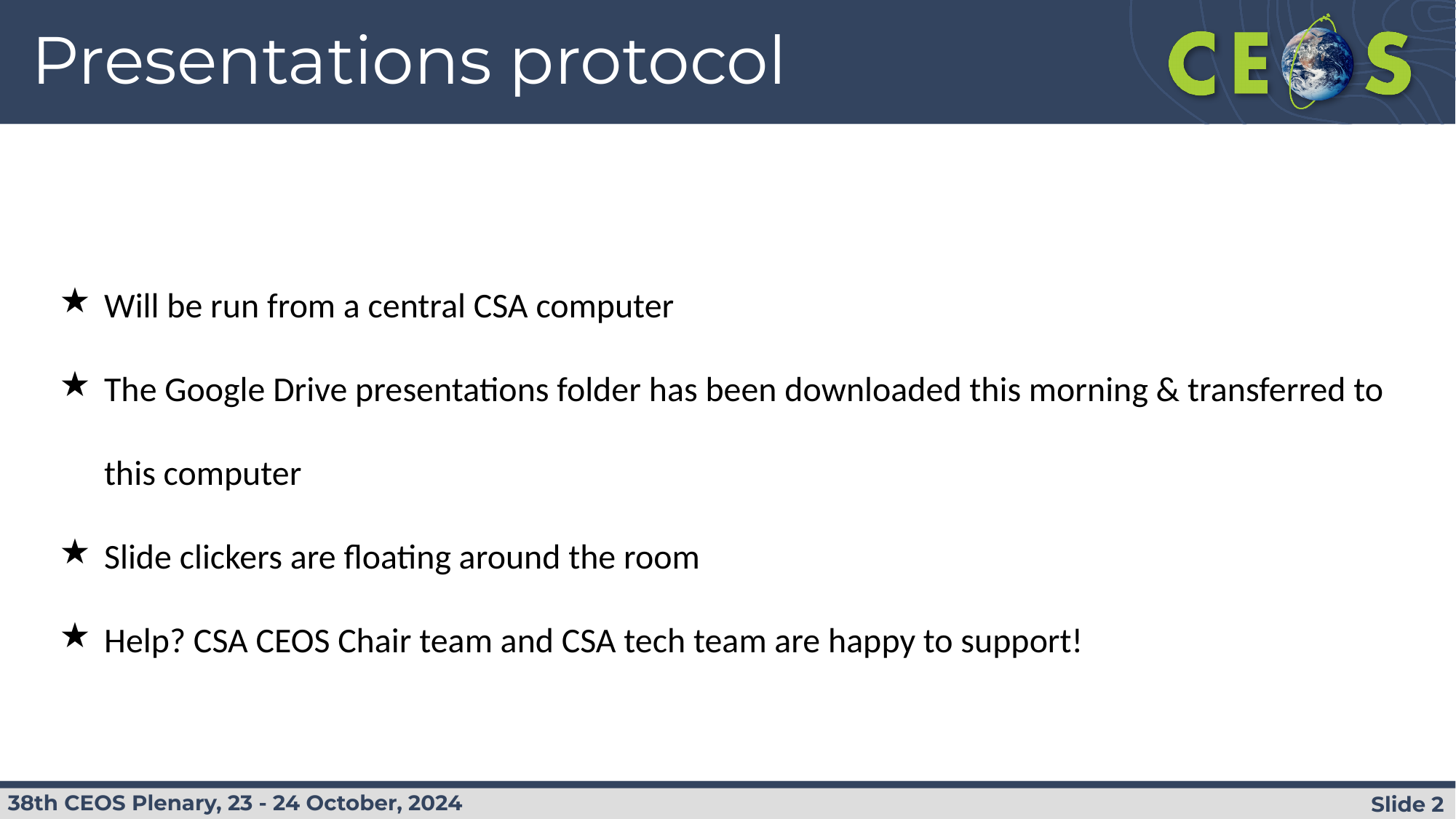

# Presentations protocol

Will be run from a central CSA computer
The Google Drive presentations folder has been downloaded this morning & transferred to this computer
Slide clickers are floating around the room
Help? CSA CEOS Chair team and CSA tech team are happy to support!